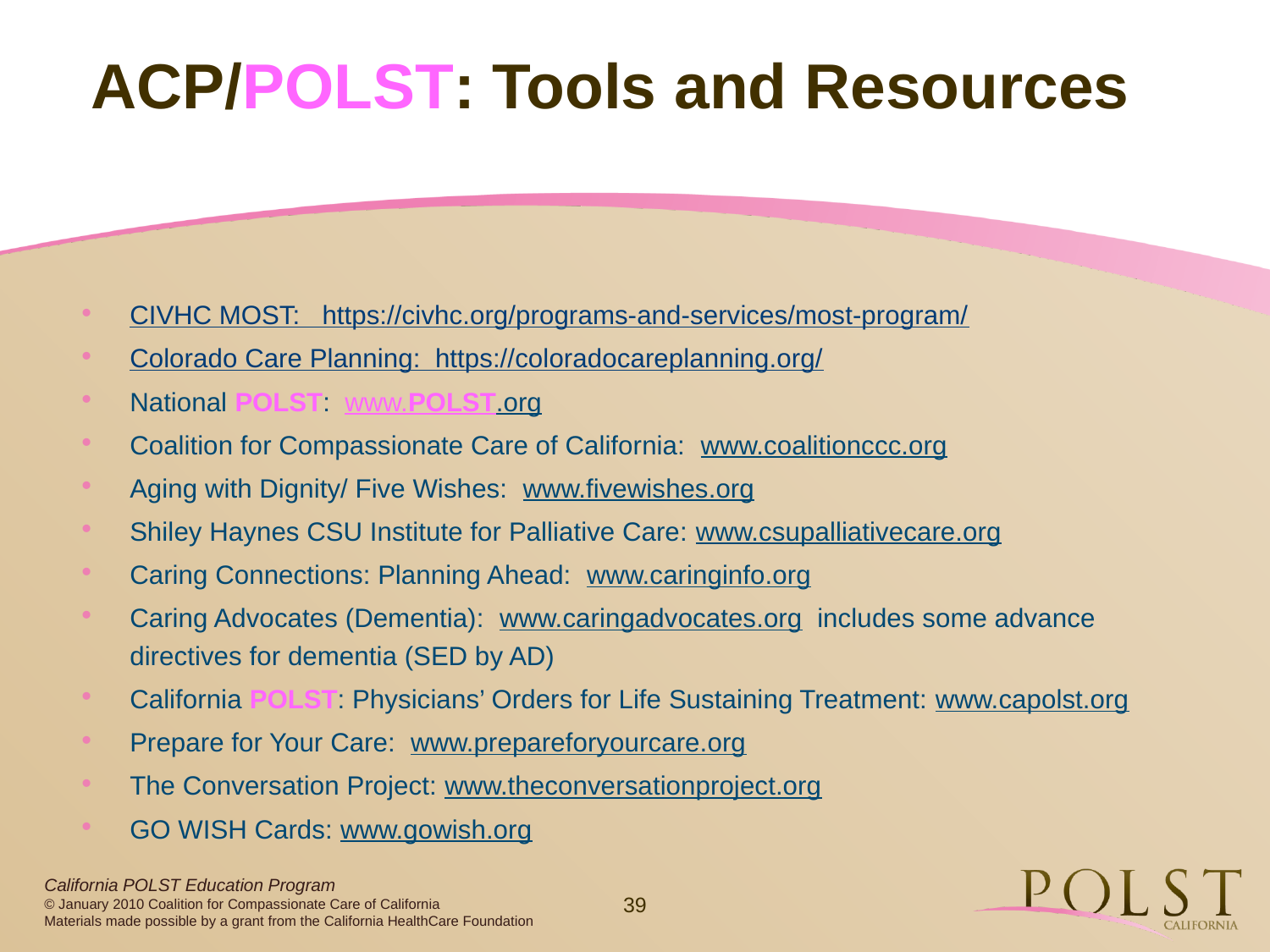

# ACP/POLST: Tools and Resources
CIVHC MOST:   https://civhc.org/programs-and-services/most-program/
Colorado Care Planning:  https://coloradocareplanning.org/
National POLST:  www.POLST.org
Coalition for Compassionate Care of California:  www.coalitionccc.org
Aging with Dignity/ Five Wishes:  www.fivewishes.org
Shiley Haynes CSU Institute for Palliative Care: www.csupalliativecare.org
Caring Connections: Planning Ahead:  www.caringinfo.org
Caring Advocates (Dementia):  www.caringadvocates.org  includes some advance directives for dementia (SED by AD)
California POLST: Physicians’ Orders for Life Sustaining Treatment: www.capolst.org
Prepare for Your Care:  www.prepareforyourcare.org
The Conversation Project: www.theconversationproject.org
GO WISH Cards: www.gowish.org